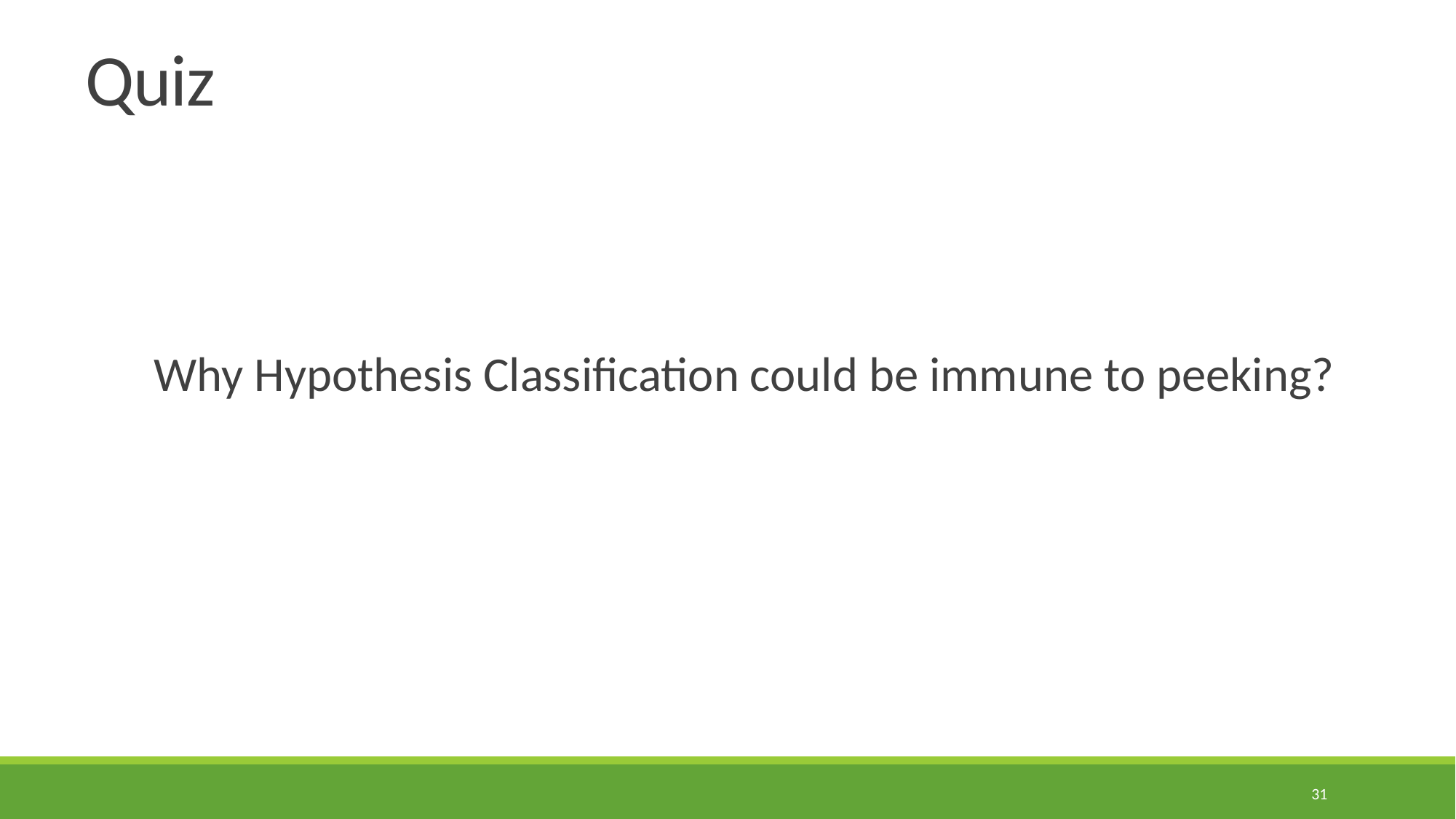

# Quiz

Why Hypothesis Classification could be immune to peeking?

31